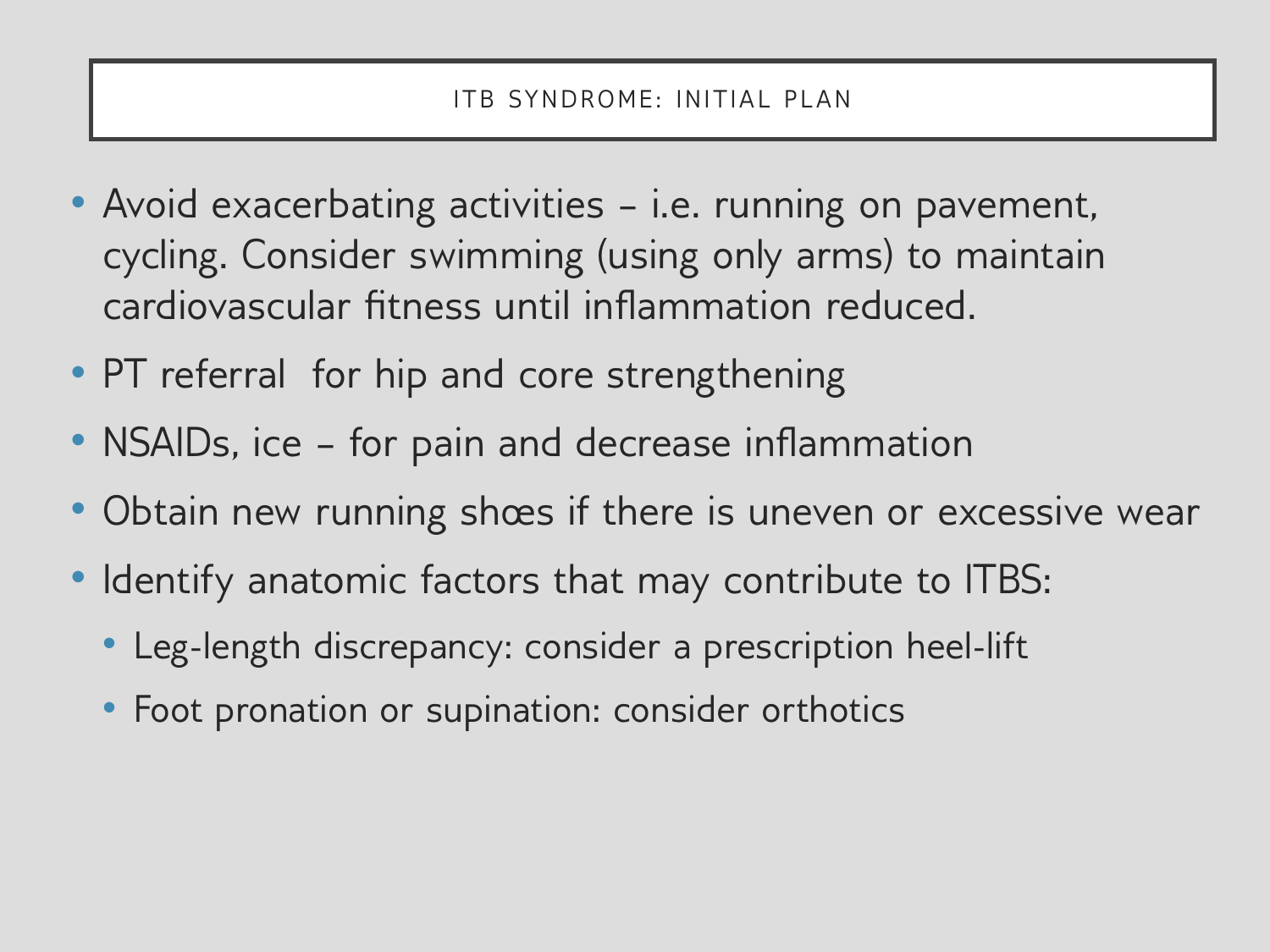

# ITB syndrome: initial plan
Avoid exacerbating activities – i.e. running on pavement, cycling. Consider swimming (using only arms) to maintain cardiovascular fitness until inflammation reduced.
PT referral  for hip and core strengthening
NSAIDs, ice – for pain and decrease inflammation
Obtain new running shoes if there is uneven or excessive wear
Identify anatomic factors that may contribute to ITBS:
Leg-length discrepancy: consider a prescription heel-lift
Foot pronation or supination: consider orthotics